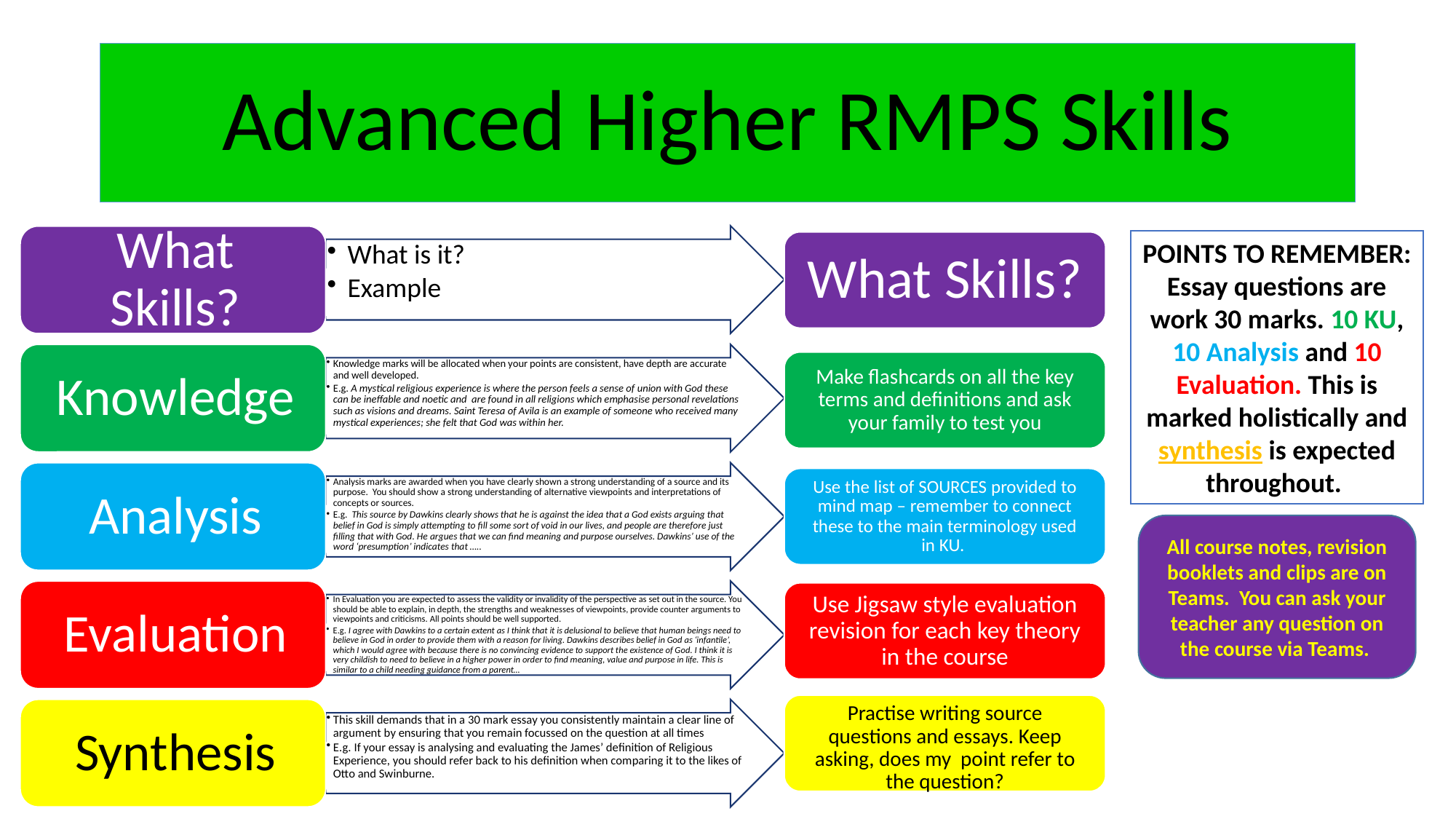

# Advanced Higher RMPS Skills
What is it?
Example

What Skills?
Knowledge marks will be allocated when your points are consistent, have depth are accurate and well developed.
E.g. A mystical religious experience is where the person feels a sense of union with God these can be ineffable and noetic and  are found in all religions which emphasise personal revelations such as visions and dreams. Saint Teresa of Avila is an example of someone who received many mystical experiences; she felt that God was within her.
Knowledge
Analysis marks are awarded when you have clearly shown a strong understanding of a source and its purpose.  You should show a strong understanding of alternative viewpoints and interpretations of concepts or sources.
E.g.  This source by Dawkins clearly shows that he is against the idea that a God exists arguing that belief in God is simply attempting to fill some sort of void in our lives, and people are therefore just filling that with God. He argues that we can find meaning and purpose ourselves. Dawkins’ use of the word ‘presumption’ indicates that …..
Analysis
In Evaluation you are expected to assess the validity or invalidity of the perspective as set out in the source. You should be able to explain, in depth, the strengths and weaknesses of viewpoints, provide counter arguments to viewpoints and criticisms. All points should be well supported.
E.g. I agree with Dawkins to a certain extent as I think that it is delusional to believe that human beings need to believe in God in order to provide them with a reason for living. Dawkins describes belief in God as ‘infantile’, which I would agree with because there is no convincing evidence to support the existence of God. I think it is very childish to need to believe in a higher power in order to find meaning, value and purpose in life. This is similar to a child needing guidance from a parent…
Evaluation
This skill demands that in a 30 mark essay you consistently maintain a clear line of argument by ensuring that you remain focussed on the question at all times
E.g. If your essay is analysing and evaluating the James’ definition of Religious Experience, you should refer back to his definition when comparing it to the likes of Otto and Swinburne.
Synthesis
POINTS TO REMEMBER:
Essay questions are work 30 marks. 10 KU, 10 Analysis and 10 Evaluation. This is marked holistically and synthesis is expected throughout.

What Skills?

Make flashcards on all the key terms and definitions and ask your family to test you

Use the list of SOURCES provided to mind map – remember to connect these to the main terminology used in KU.
All course notes, revision booklets and clips are on Teams.  You can ask your teacher any question on the course via Teams.

Use Jigsaw style evaluation revision for each key theory in the course

Practise writing source questions and essays. Keep asking, does my  point refer to the question?